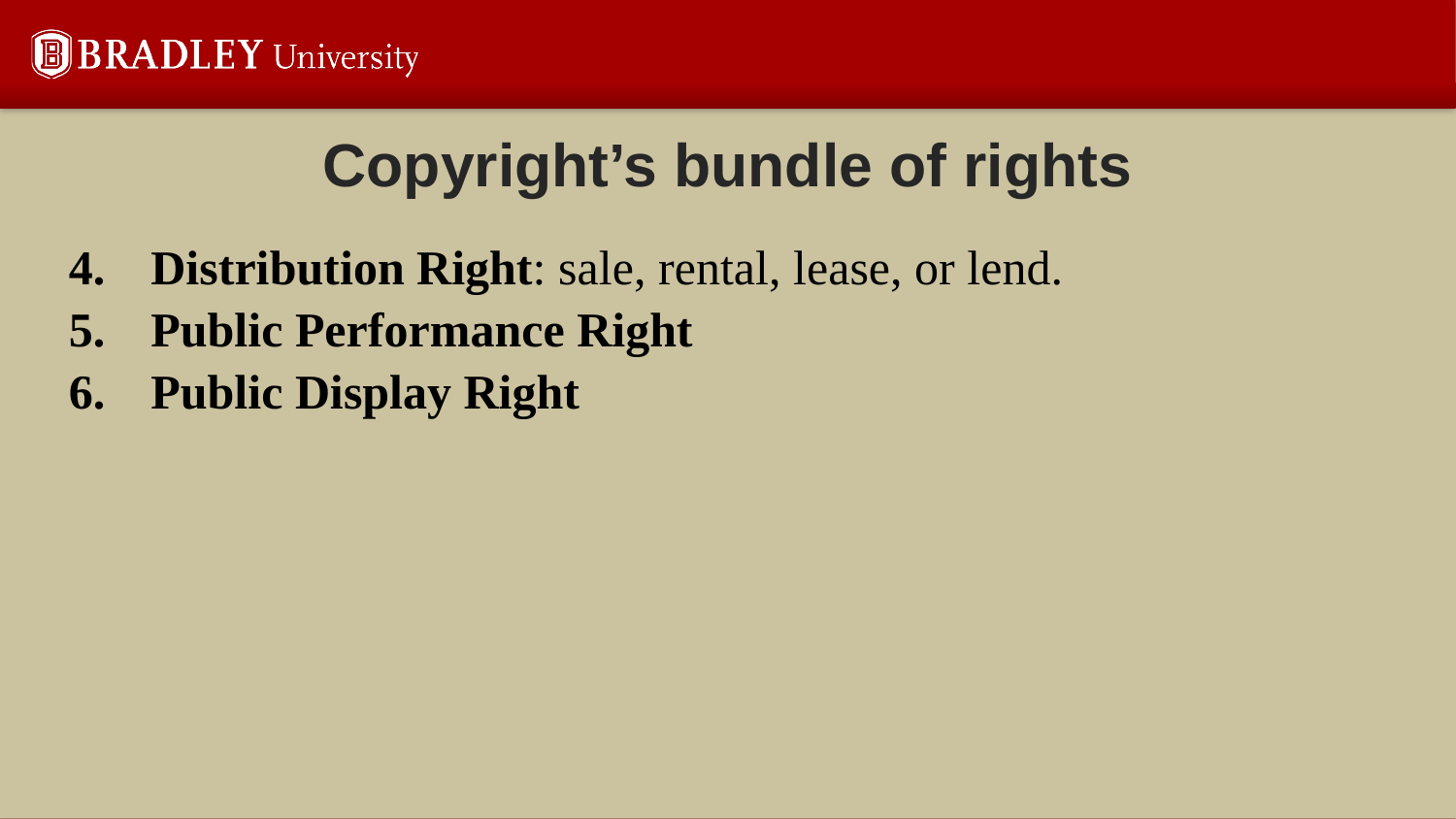

# Copyright’s bundle of rights
Distribution Right: sale, rental, lease, or lend.
Public Performance Right
Public Display Right